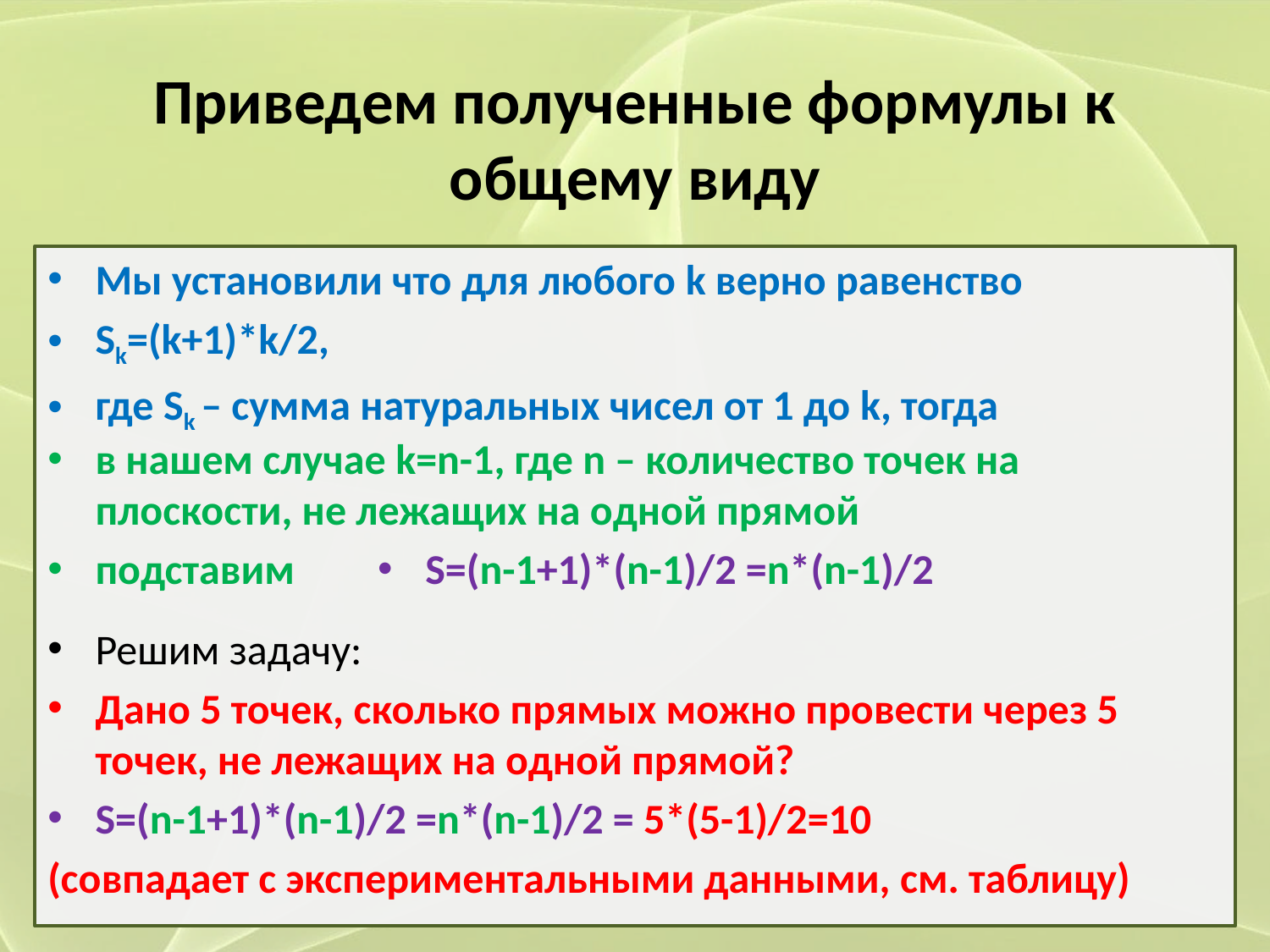

# Приведем полученные формулы к общему виду

Мы установили что для любого k верно равенство
Sk=(k+1)*k/2,
где Sk – сумма натуральных чисел от 1 до k, тогда
в нашем случае k=n-1, где n – количество точек на плоскости, не лежащих на одной прямой
подставим
S=(n-1+1)*(n-1)/2 =n*(n-1)/2
Решим задачу:
Дано 5 точек, сколько прямых можно провести через 5 точек, не лежащих на одной прямой?
S=(n-1+1)*(n-1)/2 =n*(n-1)/2 = 5*(5-1)/2=10
(совпадает с экспериментальными данными, см. таблицу)